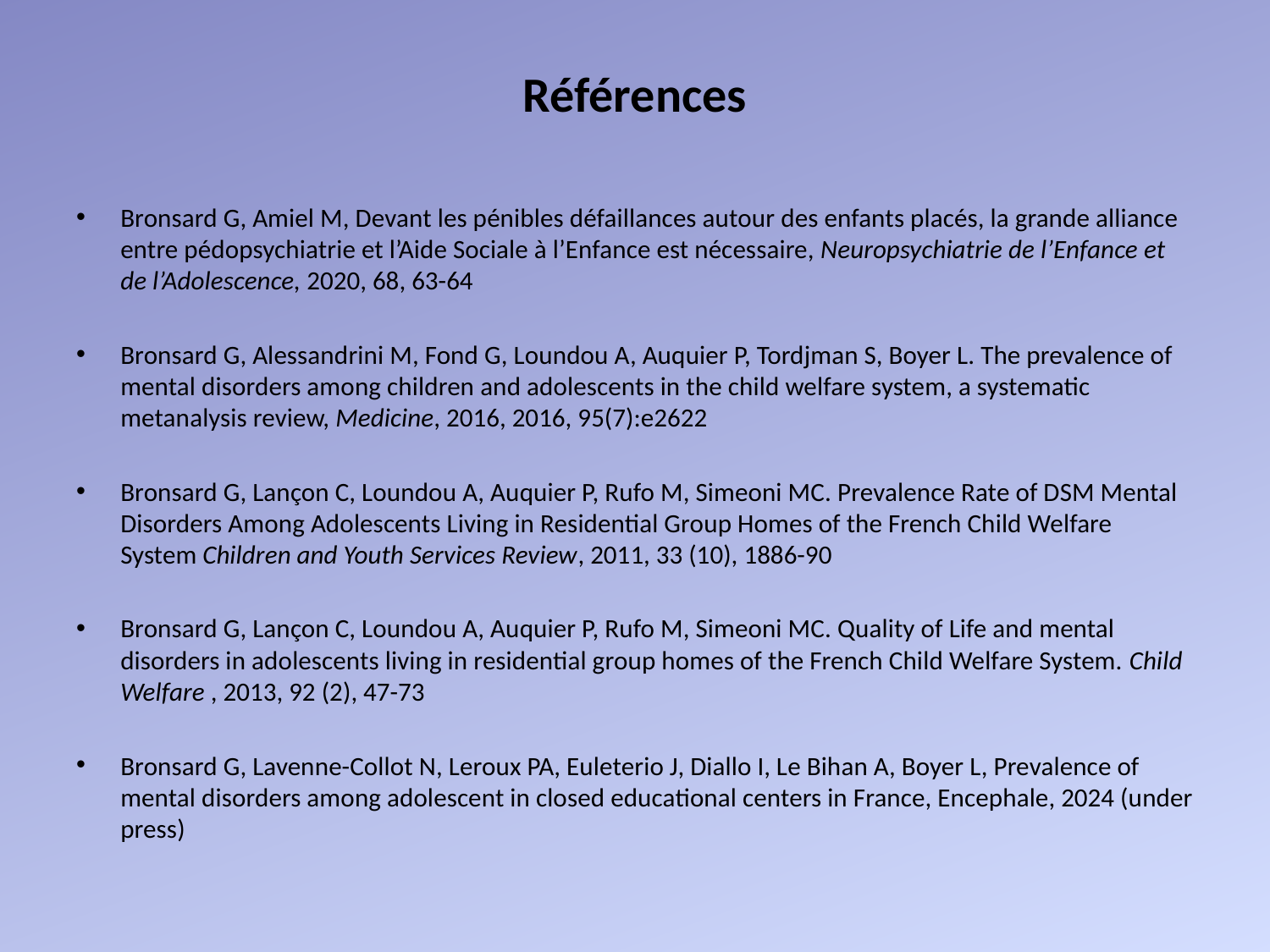

#
Références

Bronsard G, Amiel M, Devant les pénibles défaillances autour des enfants placés, la grande alliance entre pédopsychiatrie et l’Aide Sociale à l’Enfance est nécessaire, Neuropsychiatrie de l’Enfance et de l’Adolescence, 2020, 68, 63-64

Bronsard G, Alessandrini M, Fond G, Loundou A, Auquier P, Tordjman S, Boyer L. The prevalence of mental disorders among children and adolescents in the child welfare system, a systematic metanalysis review, Medicine, 2016, 2016, 95(7):e2622

Bronsard G, Lançon C, Loundou A, Auquier P, Rufo M, Simeoni MC. Prevalence Rate of DSM Mental Disorders Among Adolescents Living in Residential Group Homes of the French Child Welfare System Children and Youth Services Review, 2011, 33 (10), 1886-90

Bronsard G, Lançon C, Loundou A, Auquier P, Rufo M, Simeoni MC. Quality of Life and mental disorders in adolescents living in residential group homes of the French Child Welfare System. Child Welfare , 2013, 92 (2), 47-73

Bronsard G, Lavenne-Collot N, Leroux PA, Euleterio J, Diallo I, Le Bihan A, Boyer L, Prevalence of mental disorders among adolescent in closed educational centers in France, Encephale, 2024 (under press)